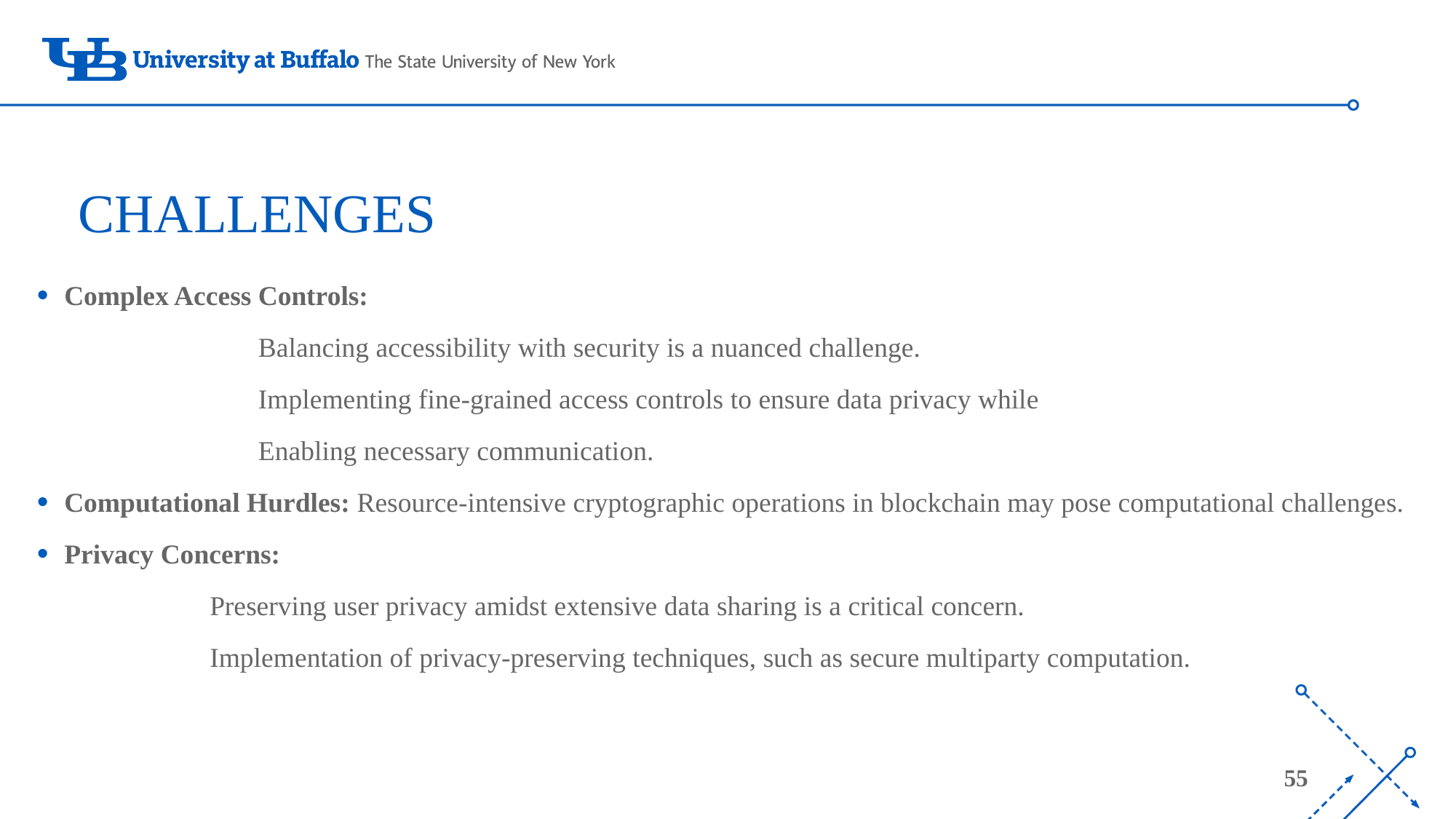

# CHALLENGES
Complex Access Controls:
                                Balancing accessibility with security is a nuanced challenge.
                                Implementing fine-grained access controls to ensure data privacy while
                                Enabling necessary communication.
Computational Hurdles: Resource-intensive cryptographic operations in blockchain may pose computational challenges.
Privacy Concerns:
                         Preserving user privacy amidst extensive data sharing is a critical concern.
                         Implementation of privacy-preserving techniques, such as secure multiparty computation.